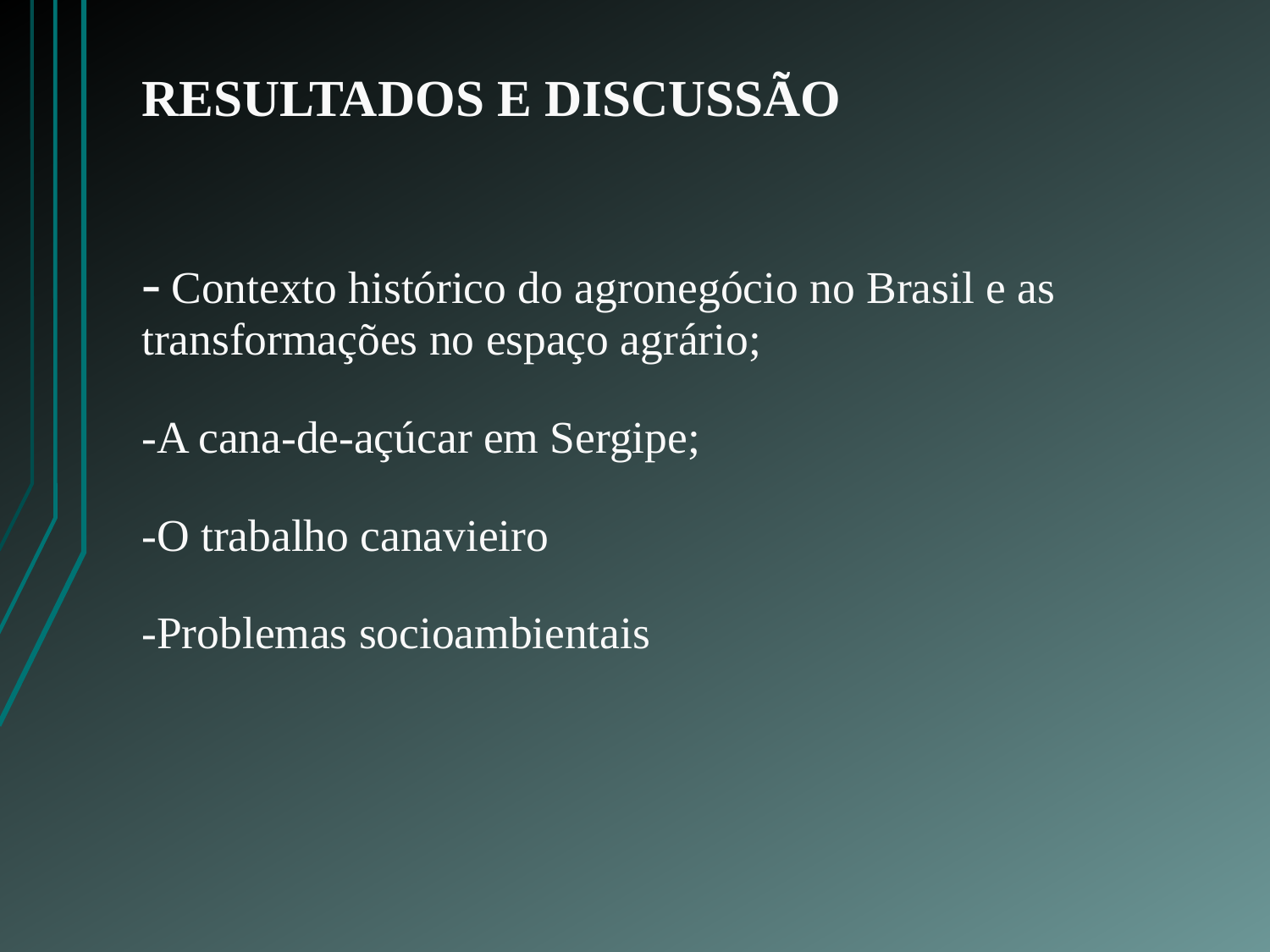

# RESULTADOS E DISCUSSÃO - Contexto histórico do agronegócio no Brasil e as transformações no espaço agrário; -A cana-de-açúcar em Sergipe; -O trabalho canavieiro -Problemas socioambientais